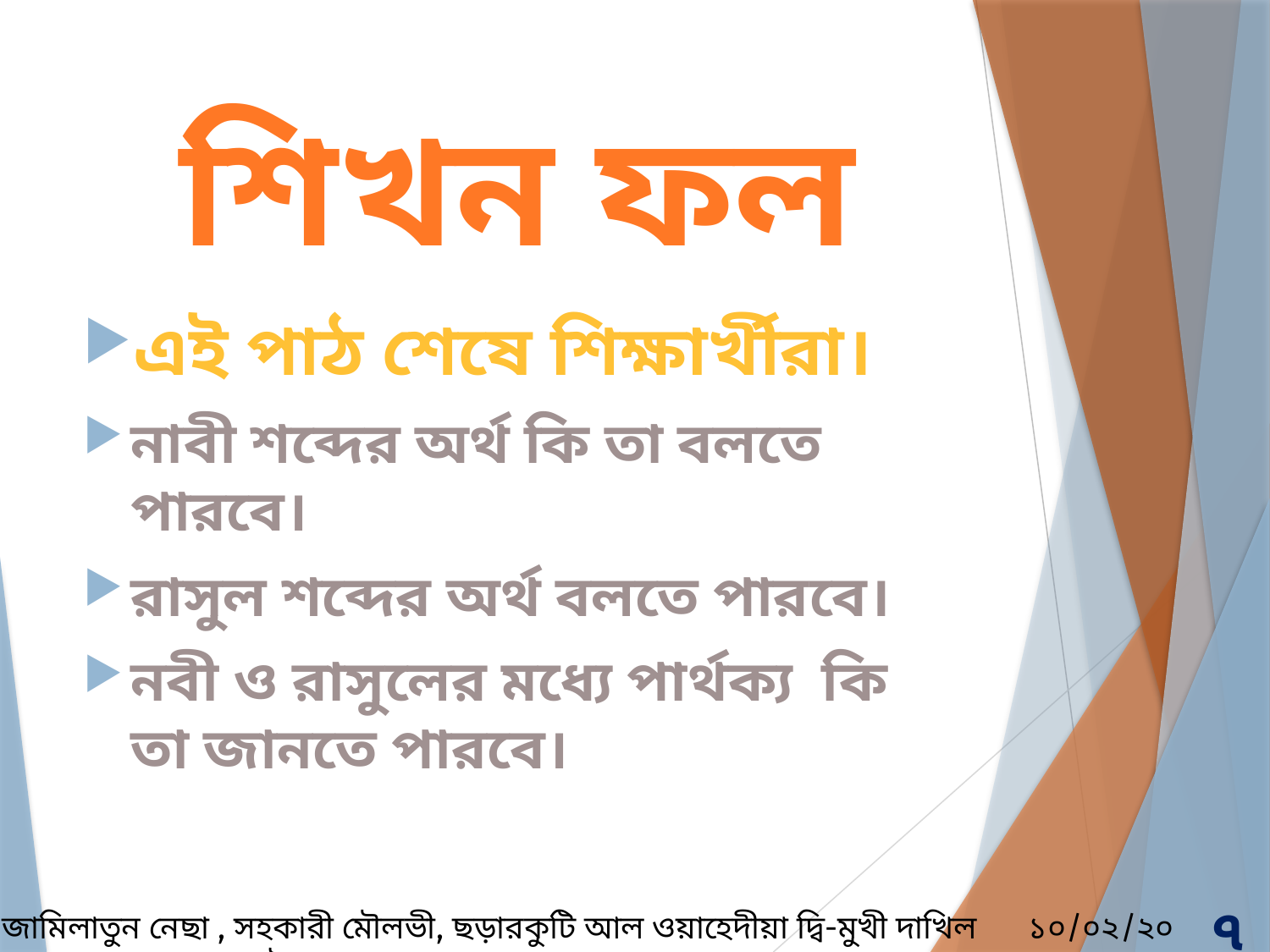

# শিখন ফল
এই পাঠ শেষে শিক্ষার্খীরা।
নাবী শব্দের অর্থ কি তা বলতে পারবে।
রাসুল শব্দের অর্থ বলতে পারবে।
নবী ও রাসুলের মধ্যে পার্থক্য  কি তা জানতে পারবে।
জামিলাতুন নেছা , সহকারী মৌলভী, ছড়ারকুটি আল ওয়াহেদীয়া ‍দ্বি-মুখী দাখিল মাদ্রাসা, সুন্দরগঞ্জ, গাইবান্ধা।
১০/০২/২০২১
৭